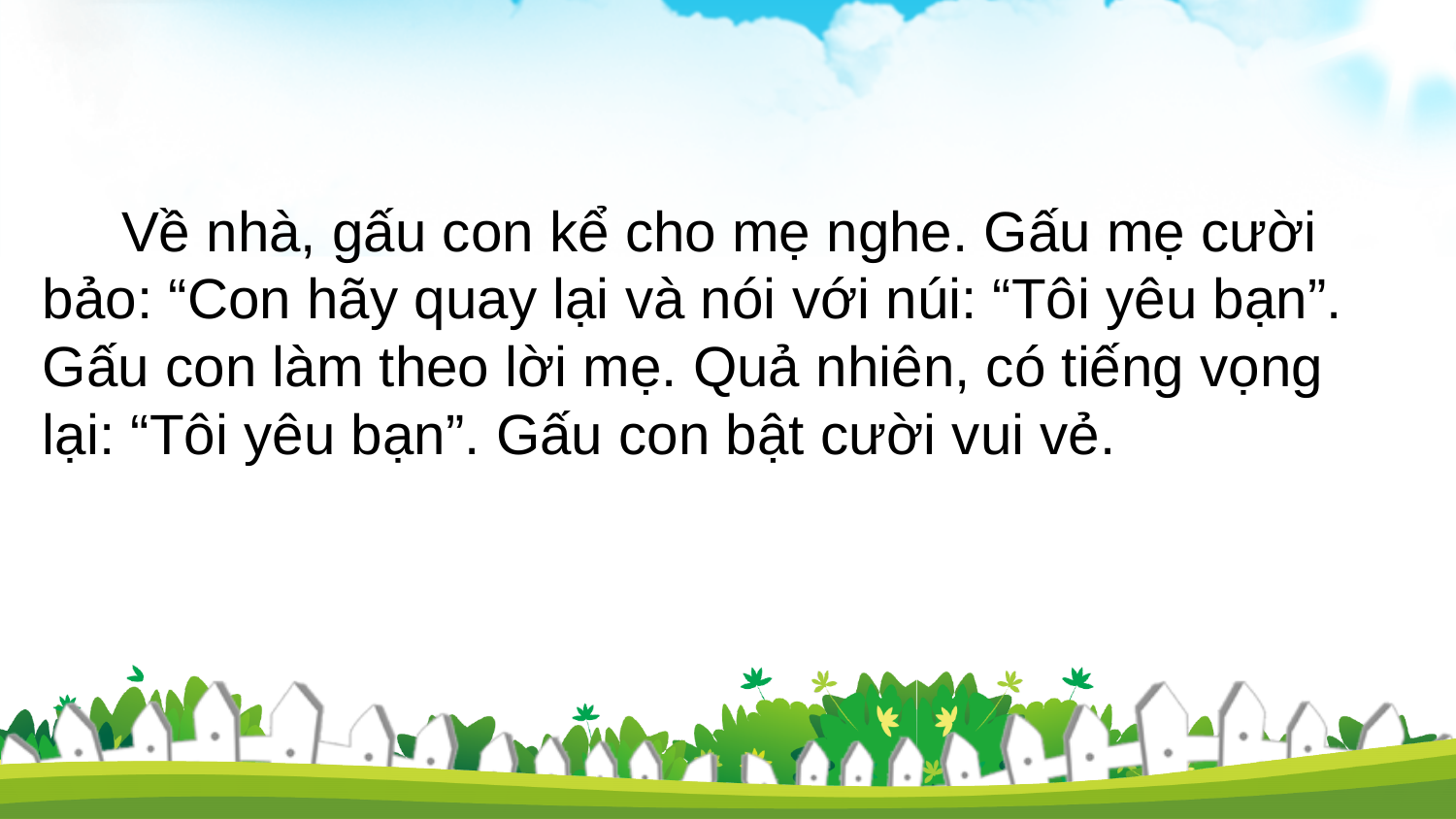

Về nhà, gấu con kể cho mẹ nghe. Gấu mẹ cười bảo: “Con hãy quay lại và nói với núi: “Tôi yêu bạn”. Gấu con làm theo lời mẹ. Quả nhiên, có tiếng vọng lại: “Tôi yêu bạn”. Gấu con bật cười vui vẻ.